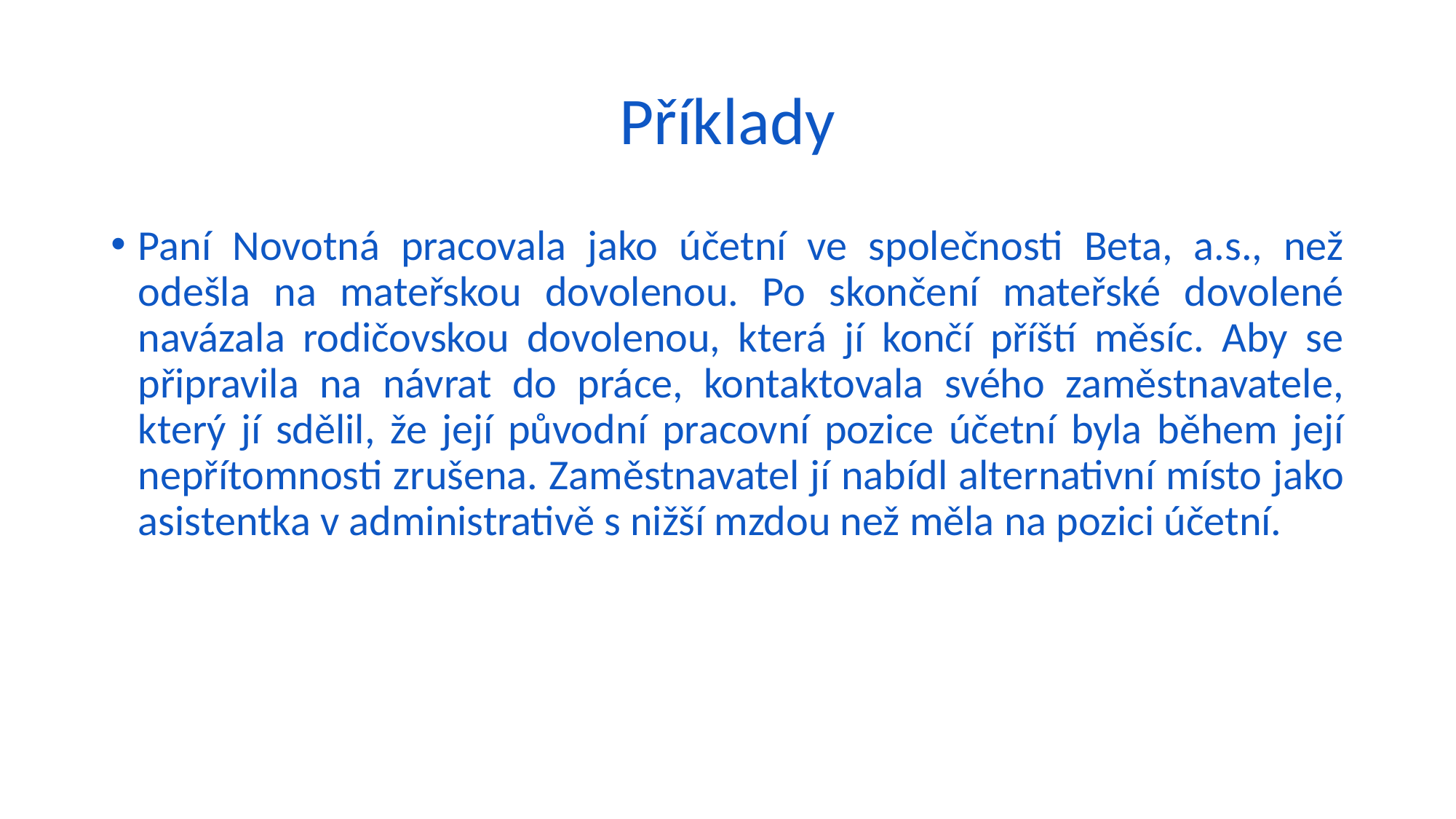

# Příklady
Paní Novotná pracovala jako účetní ve společnosti Beta, a.s., než odešla na mateřskou dovolenou. Po skončení mateřské dovolené navázala rodičovskou dovolenou, která jí končí příští měsíc. Aby se připravila na návrat do práce, kontaktovala svého zaměstnavatele, který jí sdělil, že její původní pracovní pozice účetní byla během její nepřítomnosti zrušena. Zaměstnavatel jí nabídl alternativní místo jako asistentka v administrativě s nižší mzdou než měla na pozici účetní.